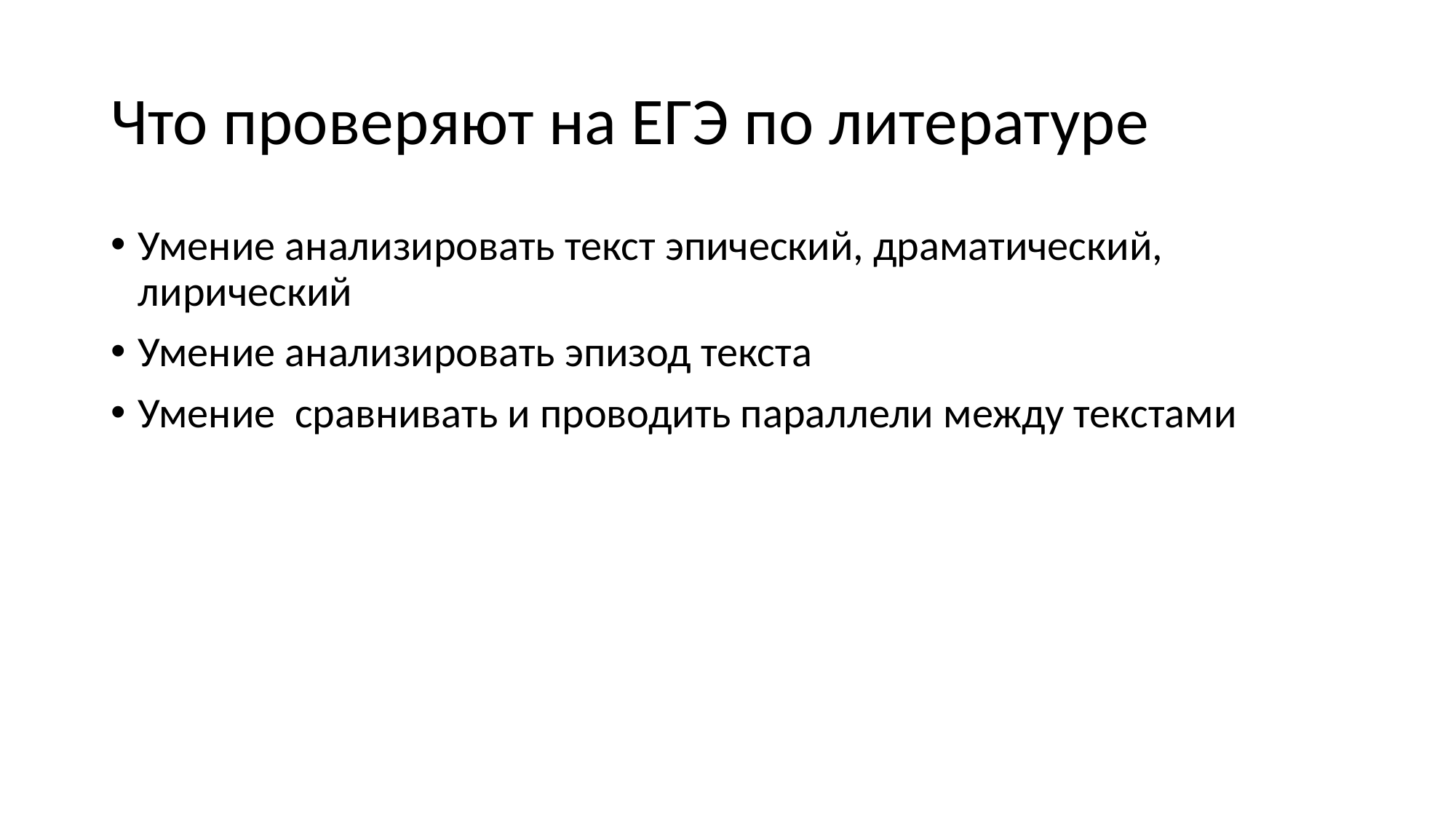

# Что проверяют на ЕГЭ по литературе
Умение анализировать текст эпический, драматический, лирический
Умение анализировать эпизод текста
Умение  сравнивать и проводить параллели между текстами